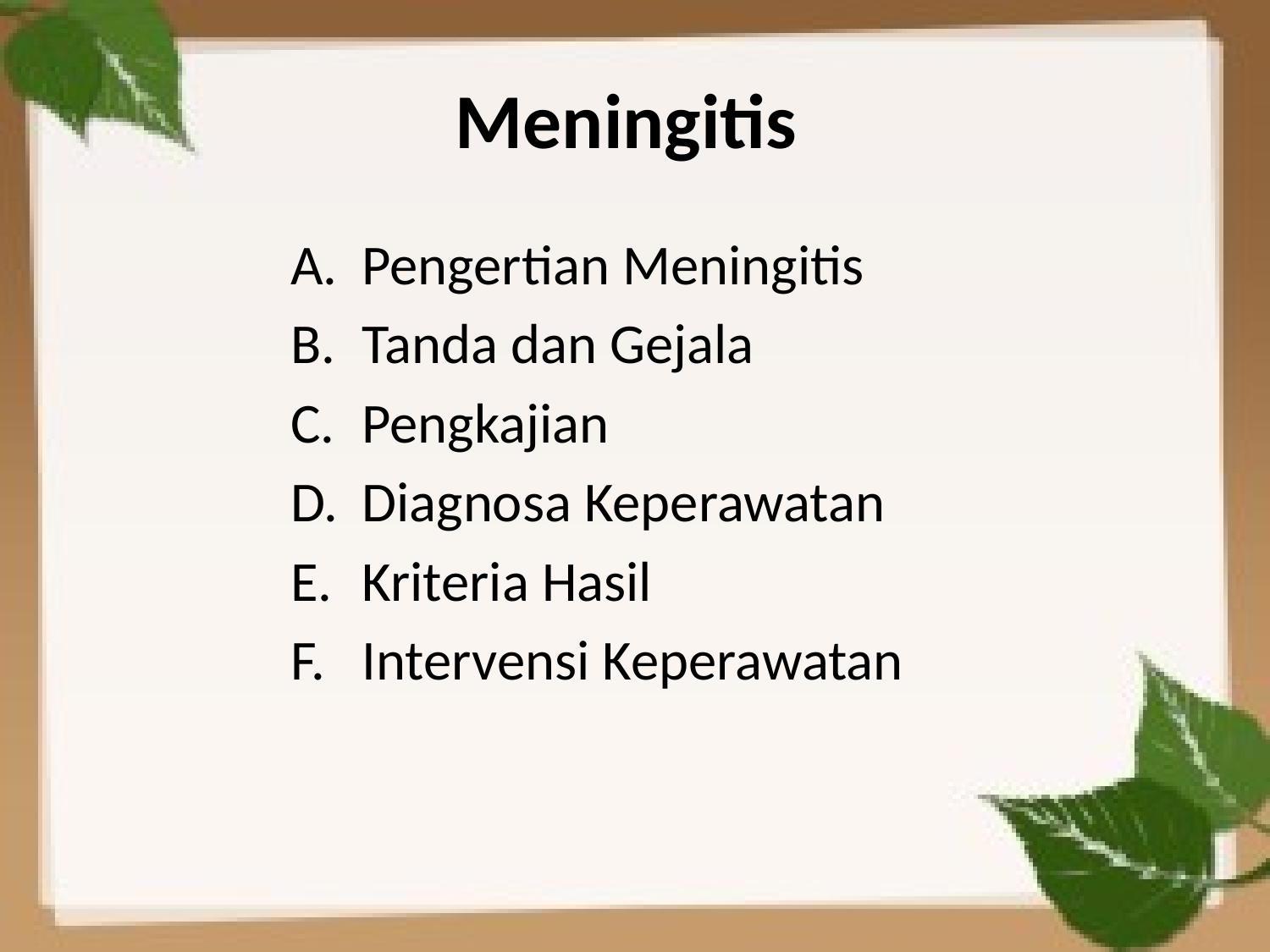

# Meningitis
Pengertian Meningitis
Tanda dan Gejala
Pengkajian
Diagnosa Keperawatan
Kriteria Hasil
Intervensi Keperawatan